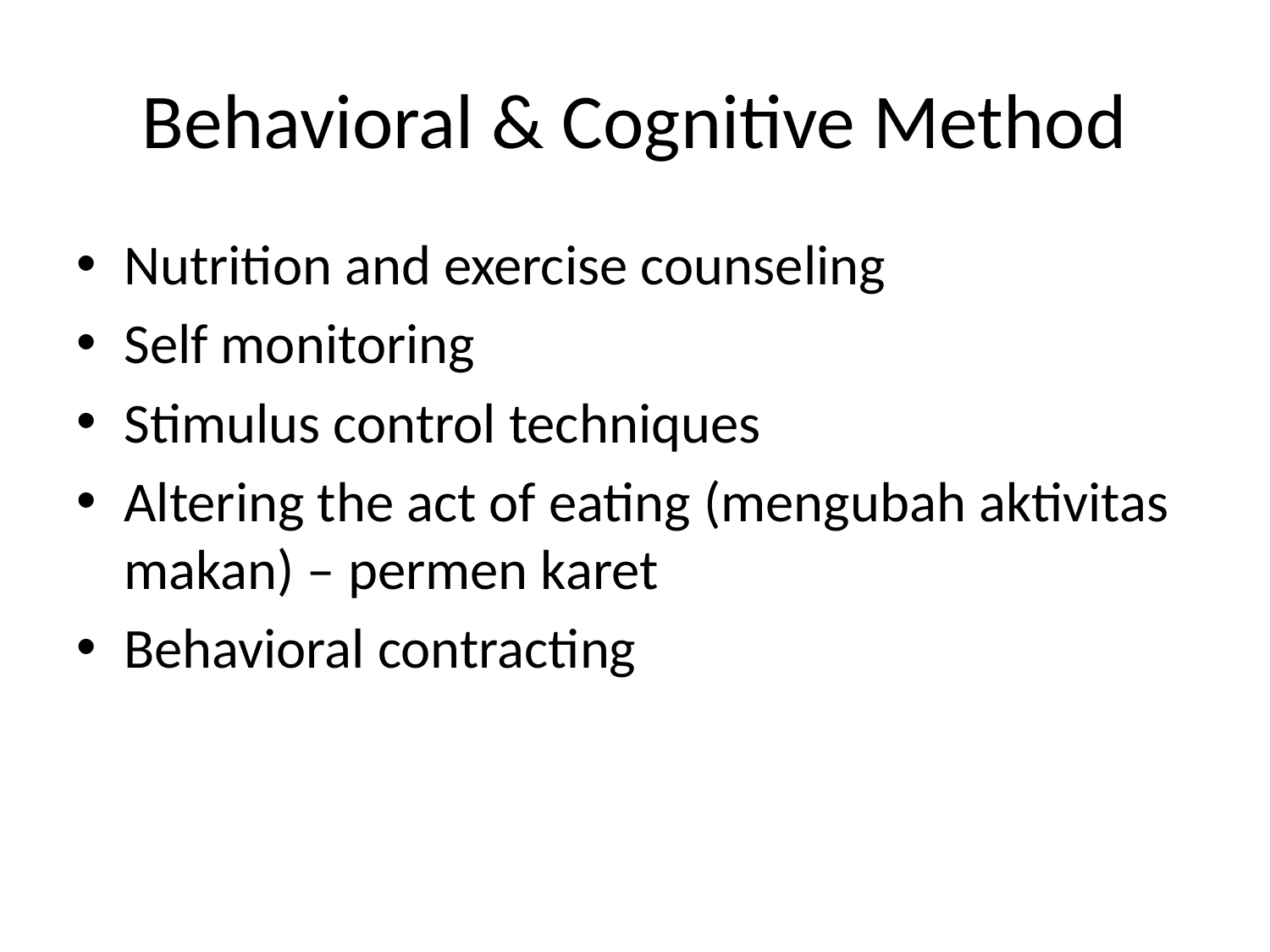

# Behavioral & Cognitive Method
Nutrition and exercise counseling
Self monitoring
Stimulus control techniques
Altering the act of eating (mengubah aktivitas makan) – permen karet
Behavioral contracting